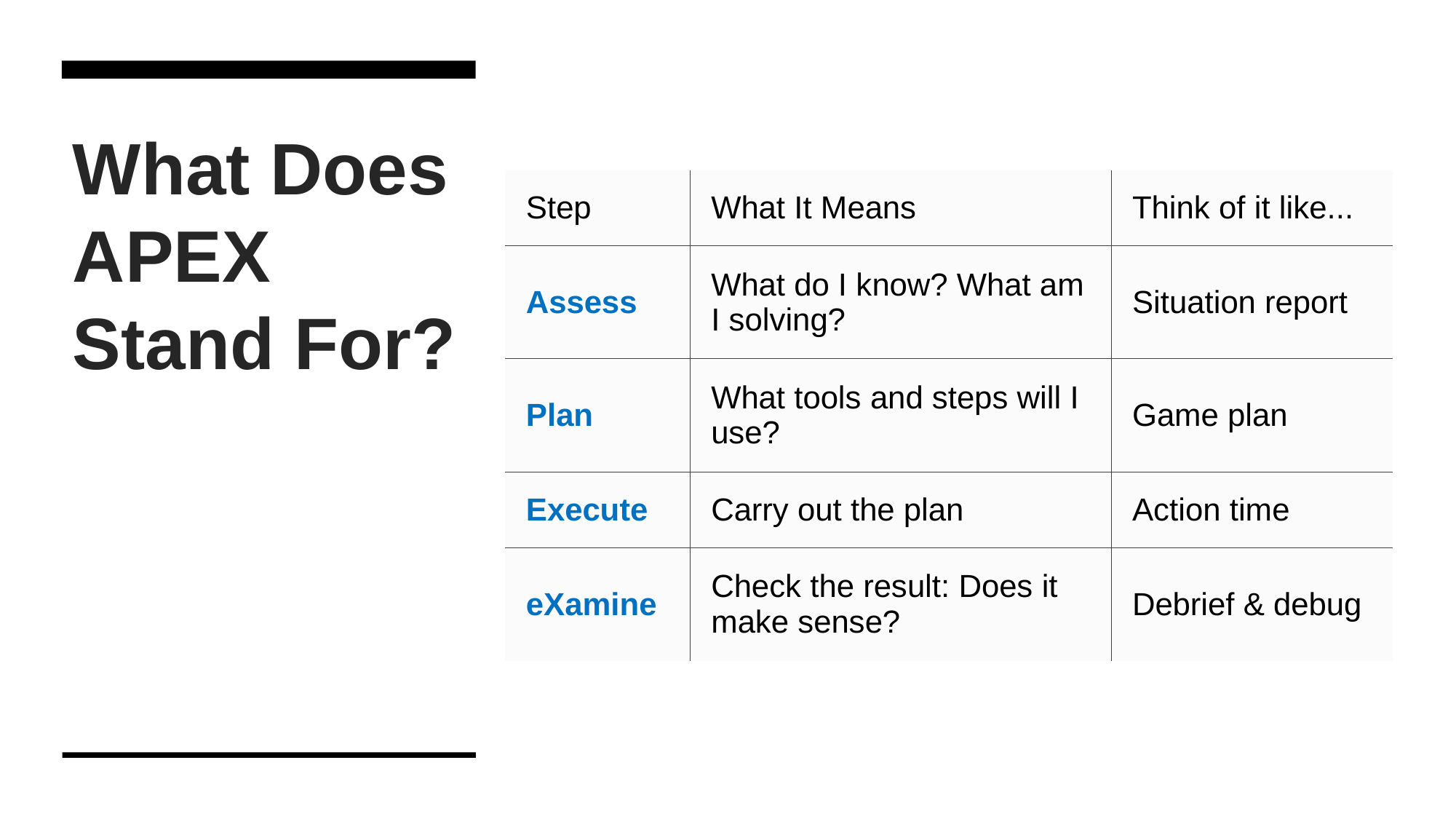

# What Does APEX Stand For?
| Step | What It Means | Think of it like... |
| --- | --- | --- |
| Assess | What do I know? What am I solving? | Situation report |
| Plan | What tools and steps will I use? | Game plan |
| Execute | Carry out the plan | Action time |
| eXamine | Check the result: Does it make sense? | Debrief & debug |